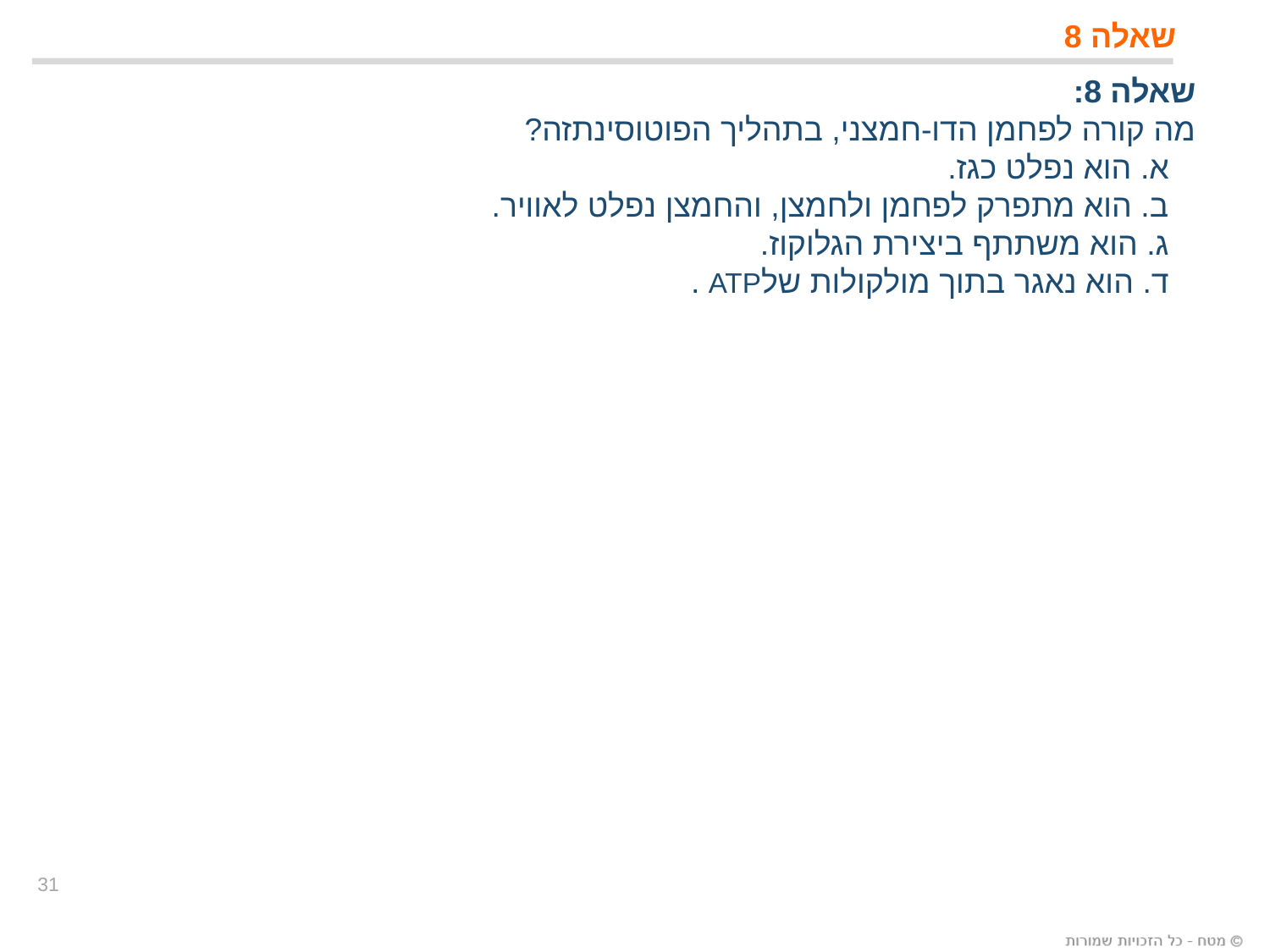

# שאלה 8

שאלה 8:
מה קורה לפחמן הדו-חמצני, בתהליך הפוטוסינתזה?
   א. הוא נפלט כגז.
   ב. הוא מתפרק לפחמן ולחמצן, והחמצן נפלט לאוויר.
   ג. הוא משתתף ביצירת הגלוקוז.
   ד. הוא נאגר בתוך מולקולות שלATP .

31